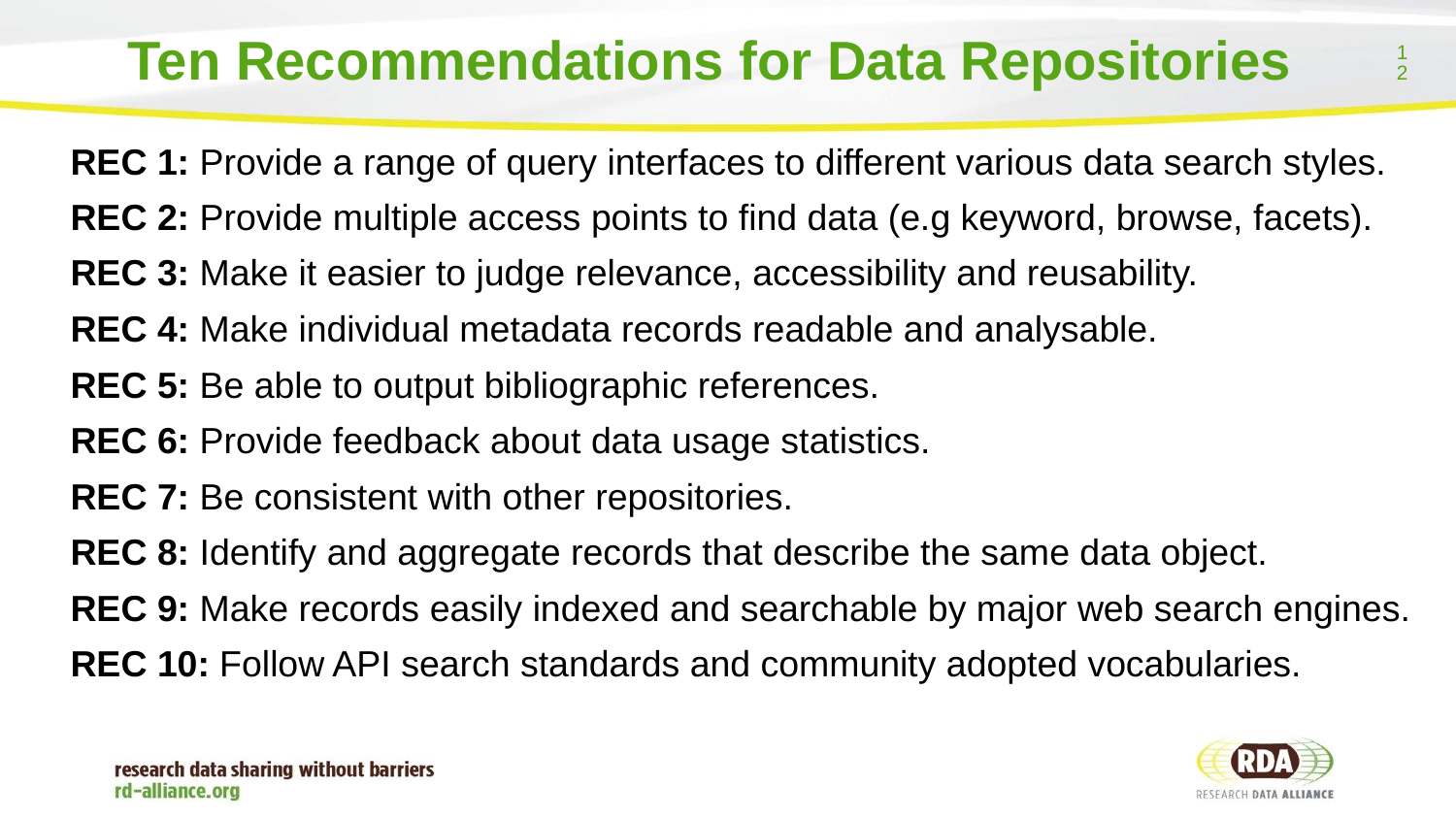

# Ten Recommendations for Data Repositories
12
REC 1: Provide a range of query interfaces to different various data search styles.
REC 2: Provide multiple access points to find data (e.g keyword, browse, facets).
REC 3: Make it easier to judge relevance, accessibility and reusability.
REC 4: Make individual metadata records readable and analysable.
REC 5: Be able to output bibliographic references.
REC 6: Provide feedback about data usage statistics.
REC 7: Be consistent with other repositories.
REC 8: Identify and aggregate records that describe the same data object.
REC 9: Make records easily indexed and searchable by major web search engines.
REC 10: Follow API search standards and community adopted vocabularies.